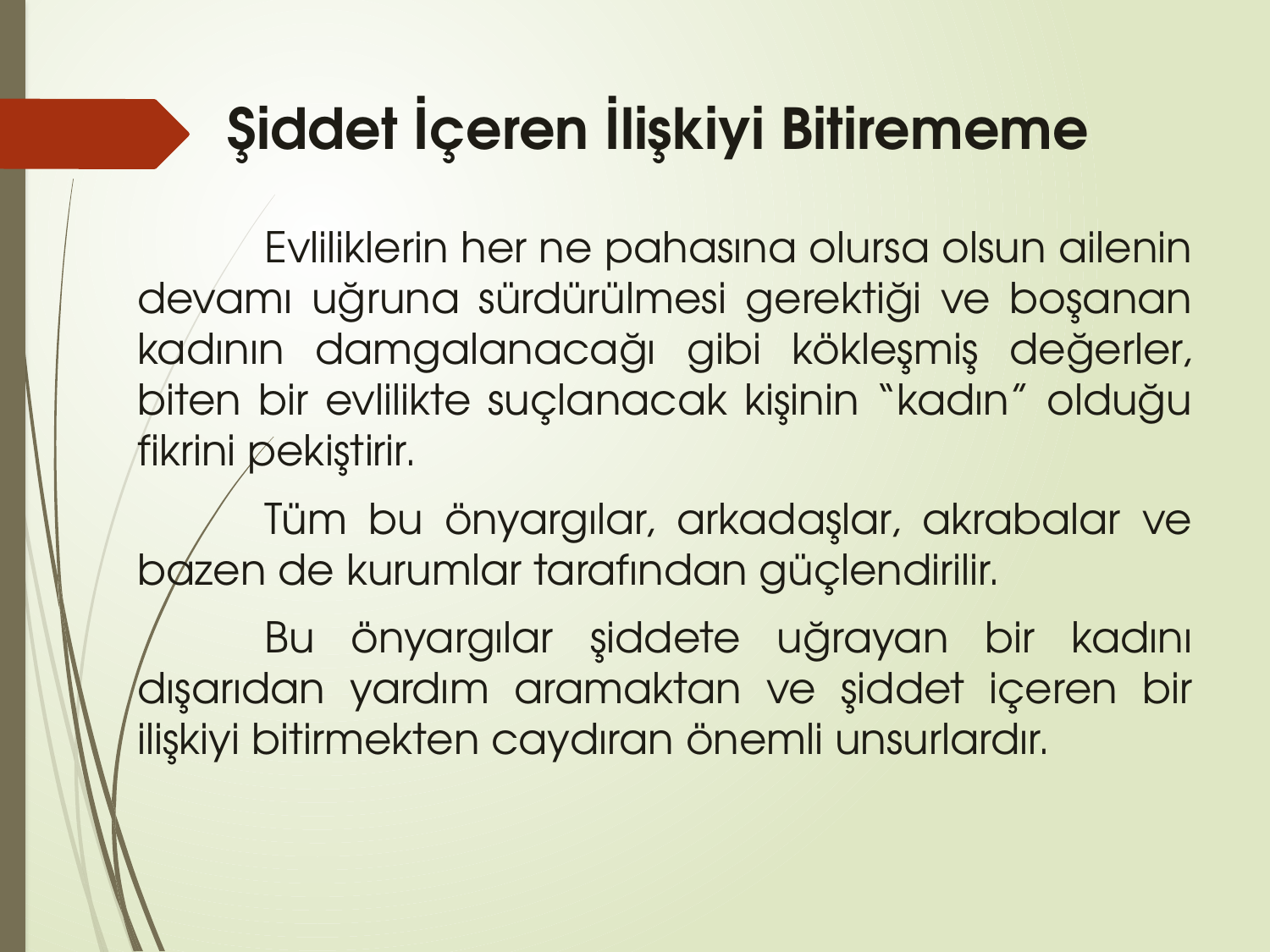

# Şiddet İçeren İlişkiyi Bitirememe
	Evliliklerin her ne pahasına olursa olsun ailenin devamı uğruna sürdürülmesi gerektiği ve boşanan kadının damgalanacağı gibi kökleşmiş değerler, biten bir evlilikte suçlanacak kişinin “kadın” olduğu fikrini pekiştirir.
	Tüm bu önyargılar, arkadaşlar, akrabalar ve bazen de kurumlar tarafından güçlendirilir.
	Bu önyargılar şiddete uğrayan bir kadını dışarıdan yardım aramaktan ve şiddet içeren bir ilişkiyi bitirmekten caydıran önemli unsurlardır.